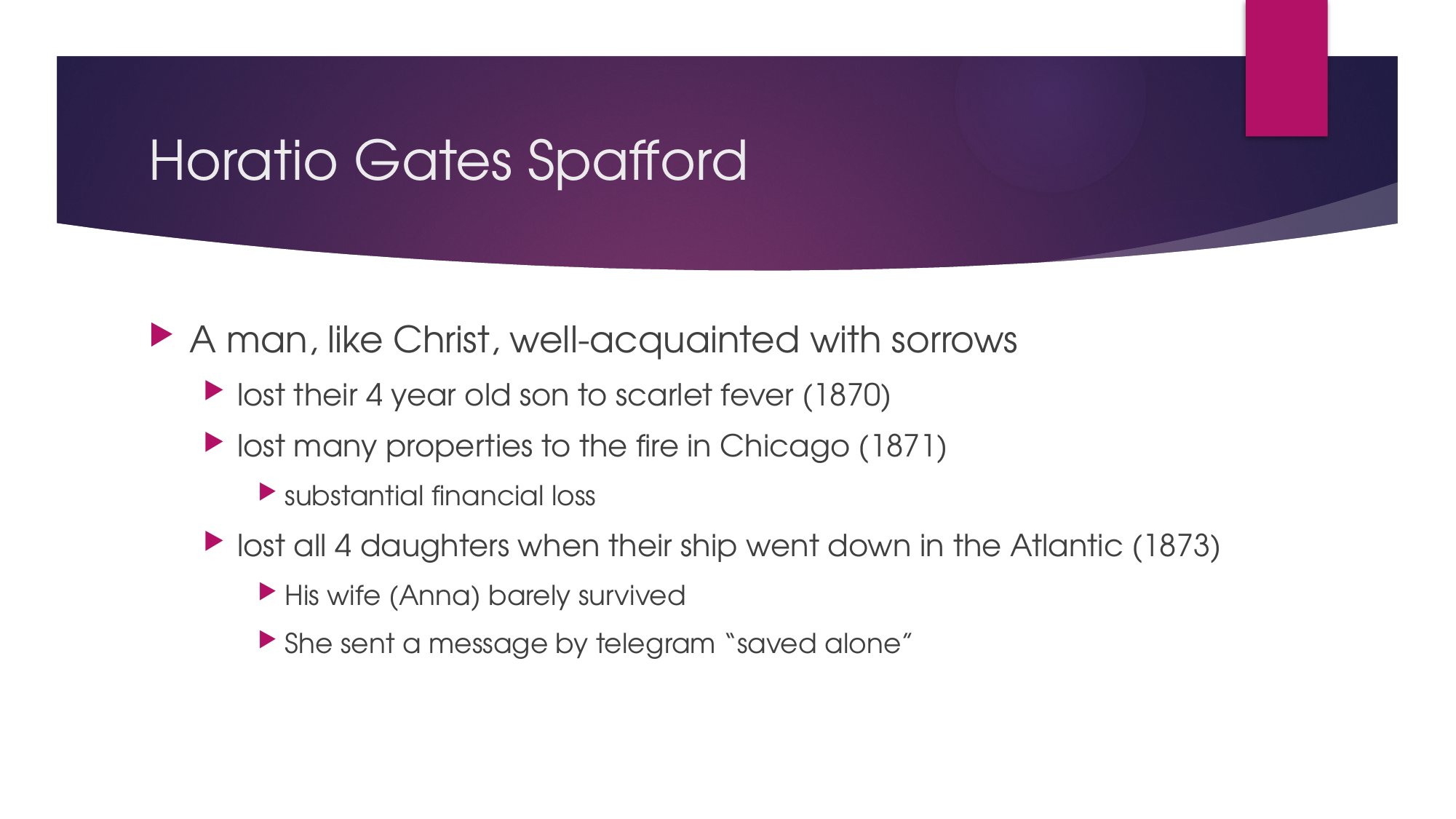

# Horatio Gates Spafford
A man, like Christ, well-acquainted with sorrows
lost their 4 year old son to scarlet fever (1870)
lost many properties to the fire in Chicago (1871)
substantial financial loss
lost all 4 daughters when their ship went down in the Atlantic (1873)
His wife (Anna) barely survived
She sent a message by telegram “saved alone”